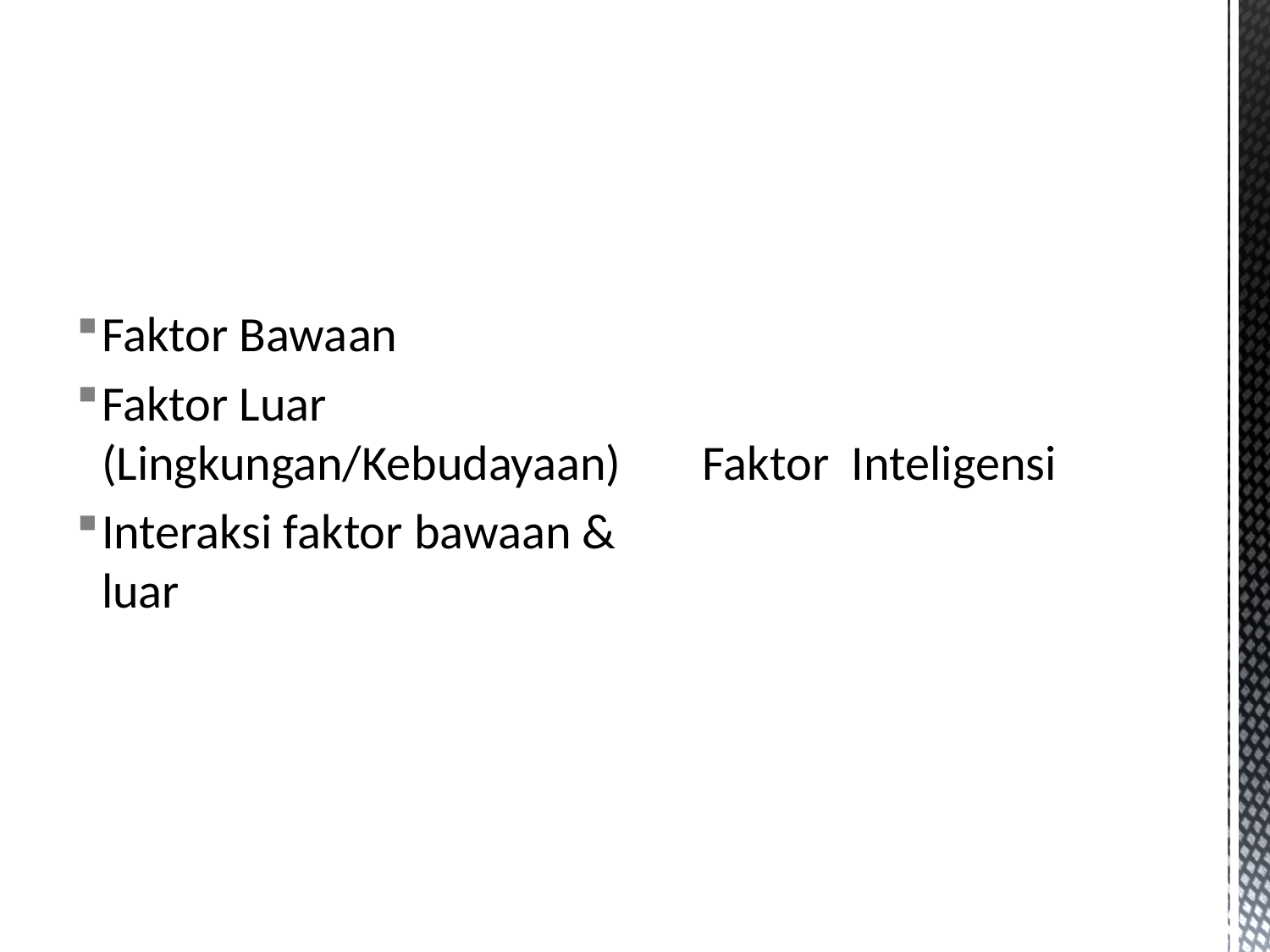

Faktor Bawaan
Faktor Luar (Lingkungan/Kebudayaan)
Interaksi faktor bawaan & luar
# Faktor  Inteligensi